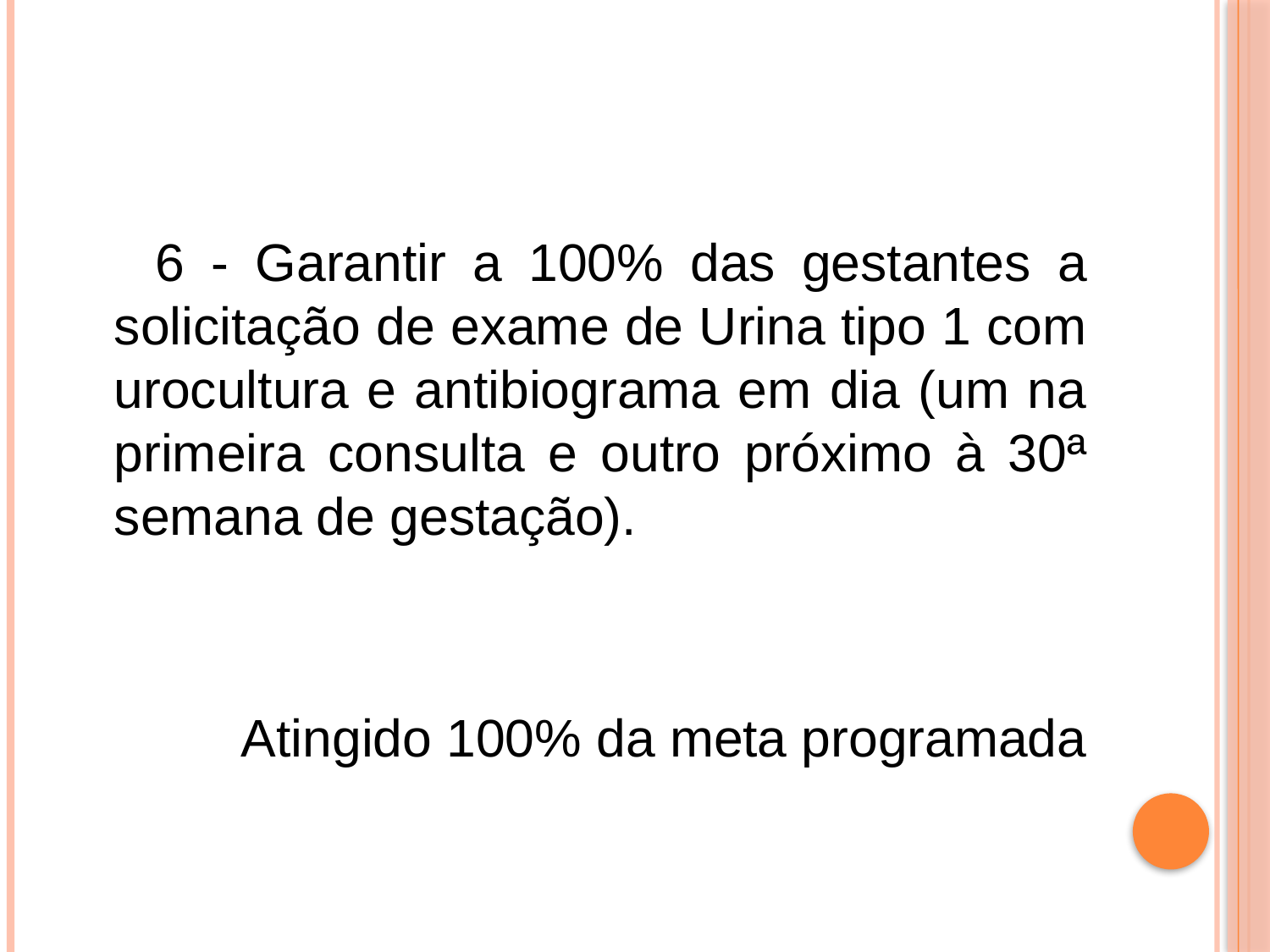

#
   6 - Garantir a 100% das gestantes a solicitação de exame de Urina tipo 1 com urocultura e antibiograma em dia (um na primeira consulta e outro próximo à 30ª semana de gestação).

		Atingido 100% da meta programada